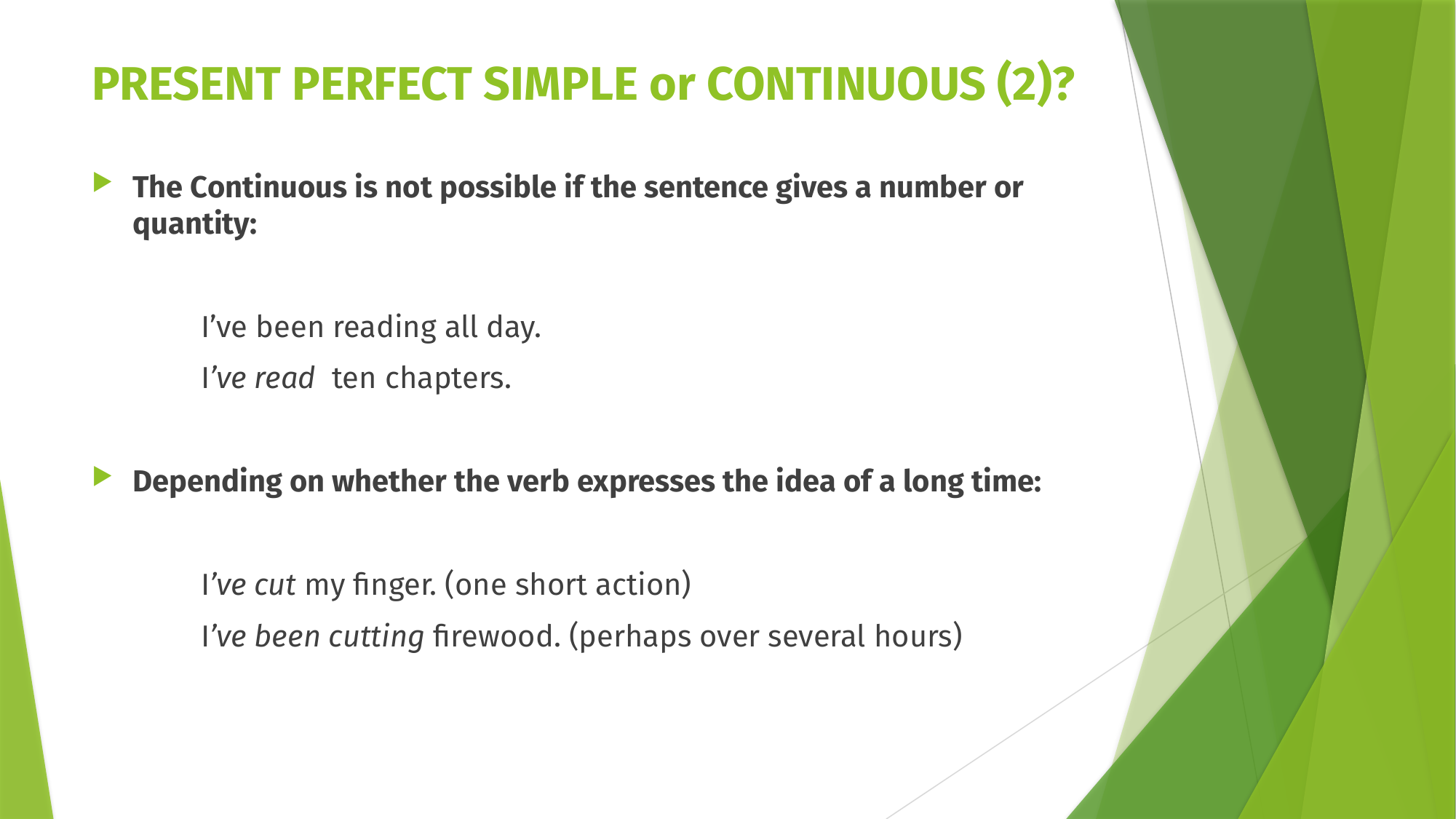

# PRESENT PERFECT SIMPLE or CONTINUOUS (2)?
The Continuous is not possible if the sentence gives a number or quantity:

	I’ve been reading all day.
	I’ve read  ten chapters.

Depending on whether the verb expresses the idea of a long time:

	I’ve cut my finger. (one short action)
	I’ve been cutting firewood. (perhaps over several hours)